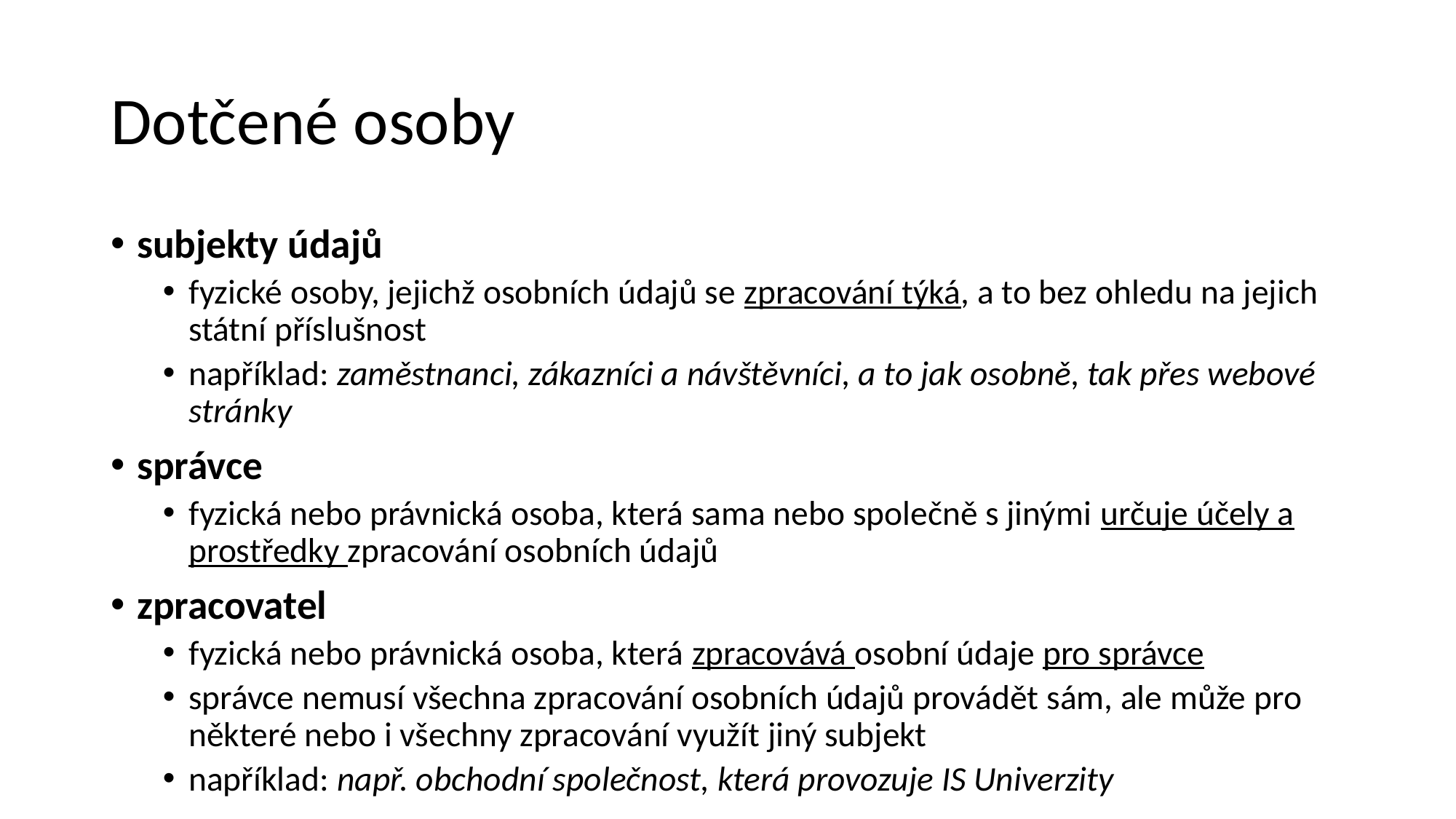

# Dotčené osoby
subjekty údajů
fyzické osoby, jejichž osobních údajů se zpracování týká, a to bez ohledu na jejich státní příslušnost
například: zaměstnanci, zákazníci a návštěvníci, a to jak osobně, tak přes webové stránky
správce
fyzická nebo právnická osoba, která sama nebo společně s jinými určuje účely a prostředky zpracování osobních údajů
zpracovatel
fyzická nebo právnická osoba, která zpracovává osobní údaje pro správce
správce nemusí všechna zpracování osobních údajů provádět sám, ale může pro některé nebo i všechny zpracování využít jiný subjekt
například: např. obchodní společnost, která provozuje IS Univerzity